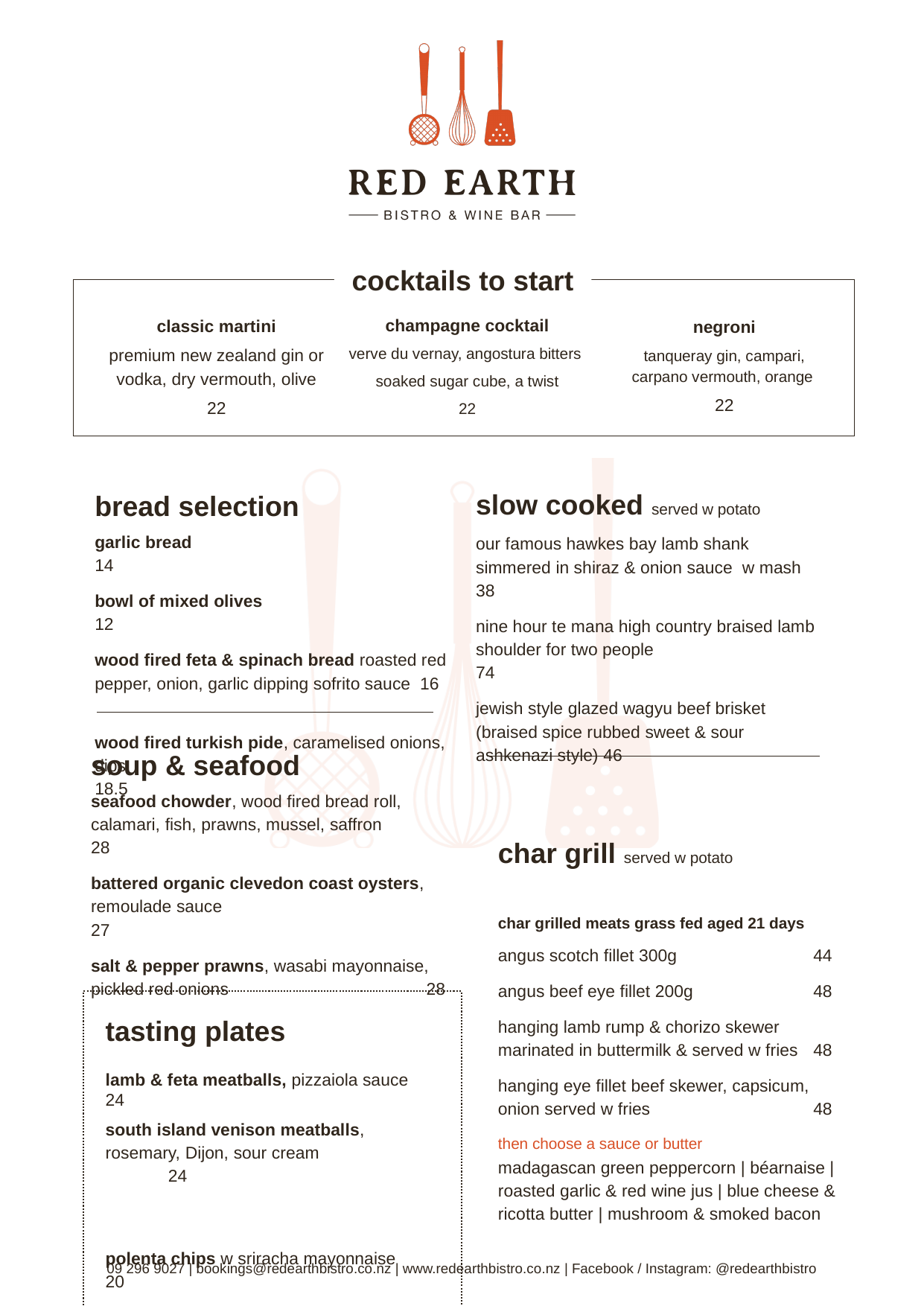

cocktails to start

champagne cocktail
verve du vernay, angostura bitters
soaked sugar cube, a twist
22

classic martini
premium new zealand gin or vodka, dry vermouth, olive
22
negroni
tanqueray gin, campari, carpano vermouth, orange
22
slow cooked served w potato
our famous hawkes bay lamb shank
simmered in shiraz & onion sauce  w mash 38
nine hour te mana high country braised lamb
shoulder for two people	                               74
jewish style glazed wagyu beef brisket (braised spice rubbed sweet & sour ashkenazi style) 46

bread selection
garlic bread                                                	  14
bowl of mixed olives                                    12
wood fired feta & spinach bread roasted red pepper, onion, garlic dipping sofrito sauce  16
wood fired turkish pide, caramelised onions, dips                                                              18.5

soup & seafood
seafood chowder, wood fired bread roll, calamari, fish, prawns, mussel, saffron          28
battered organic clevedon coast oysters,
remoulade sauce                                           27
salt & pepper prawns, wasabi mayonnaise, pickled red onions                                         28

char grill served w potato

char grilled meats grass fed aged 21 days
angus scotch fillet 300g	44
angus beef eye fillet 200g 	48
hanging lamb rump & chorizo skewer
marinated in buttermilk & served w fries	48
hanging eye fillet beef skewer, capsicum,
onion served w fries	48
then choose a sauce or butter
madagascan green peppercorn | béarnaise |
roasted garlic & red wine jus | blue cheese & ricotta butter | mushroom & smoked bacon
tasting plates
lamb & feta meatballs, pizzaiola sauce     24
south island venison meatballs, rosemary, Dijon, sour cream                                      24
polenta chips w sriracha mayonnaise        20